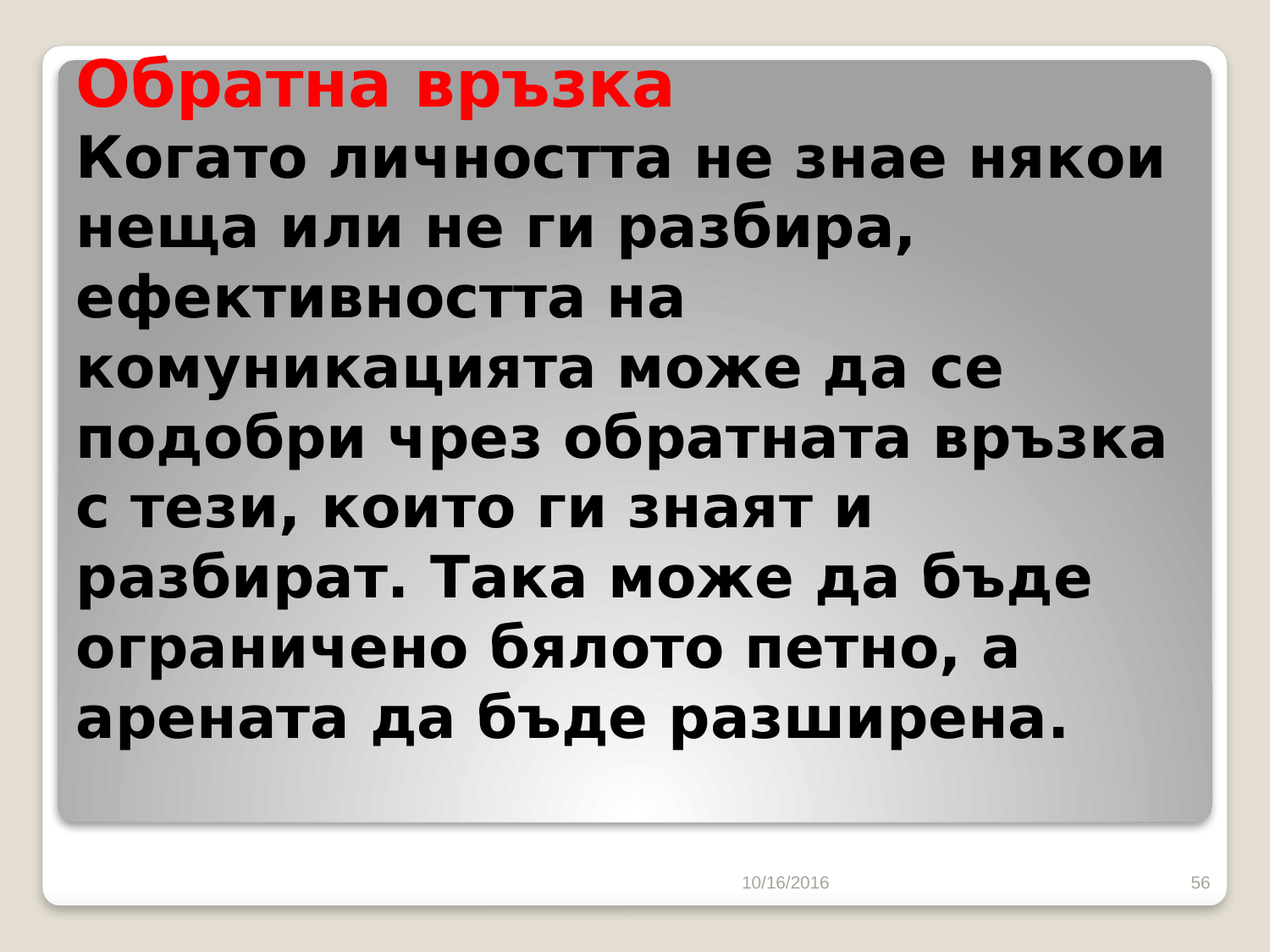

# Обратна връзка Когато личността не знае някои неща или не ги разбира, ефективността на комуникацията може да се подобри чрез обратната връзка с тези, които ги знаят и разбират. Така може да бъде ограничено бялото петно, а арената да бъде разширена.
10/16/2016
56